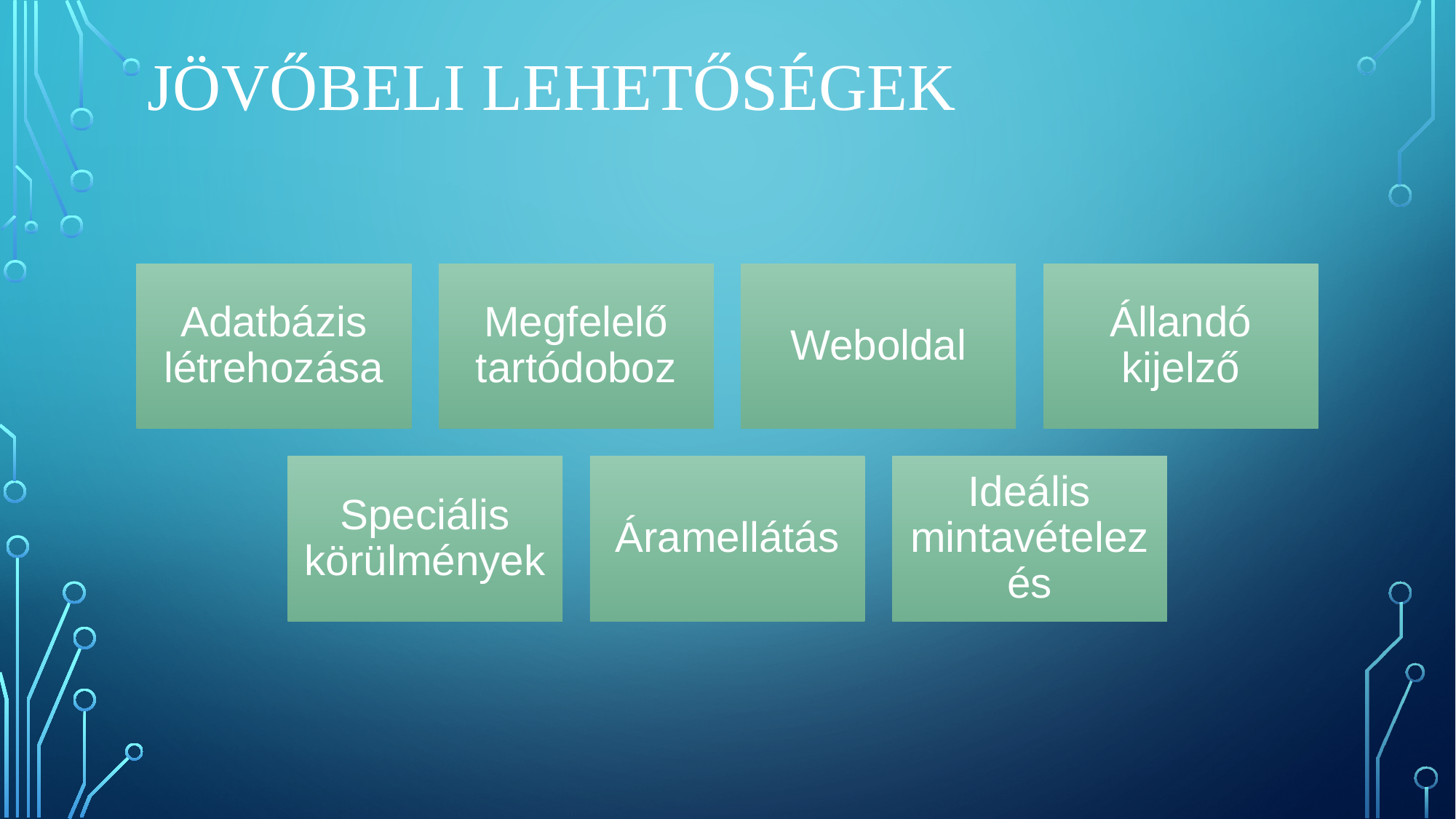

# JÖVŐBELI LEHETŐSÉGEK

Adatbázis létrehozása

Megfelelő tartódoboz

Weboldal

Állandó kijelző

Speciális körülmények

Áramellátás

Ideális mintavételezés